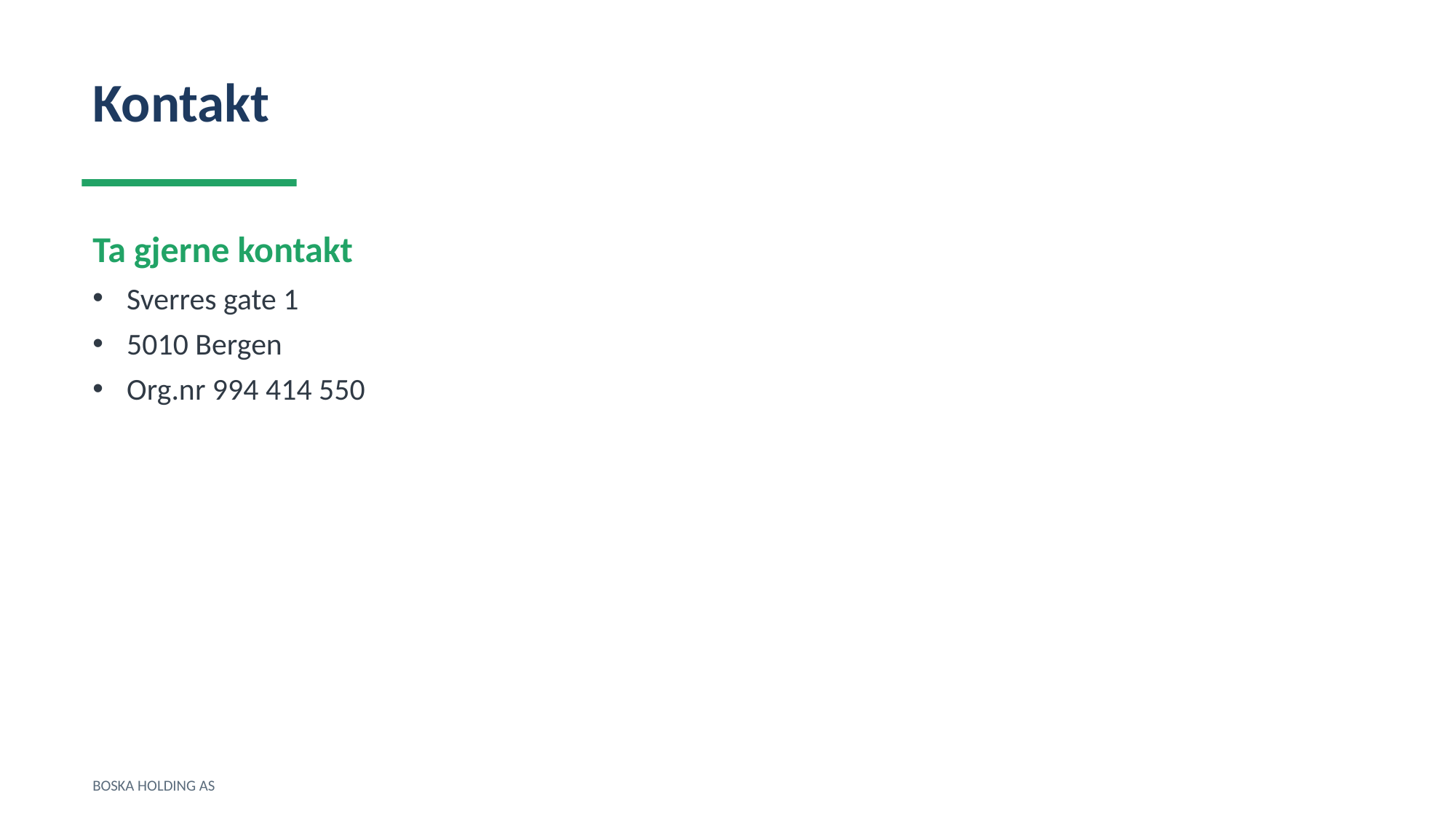

Kontakt

Ta gjerne kontakt
Sverres gate 1
5010 Bergen
Org.nr 994 414 550
BOSKA HOLDING AS